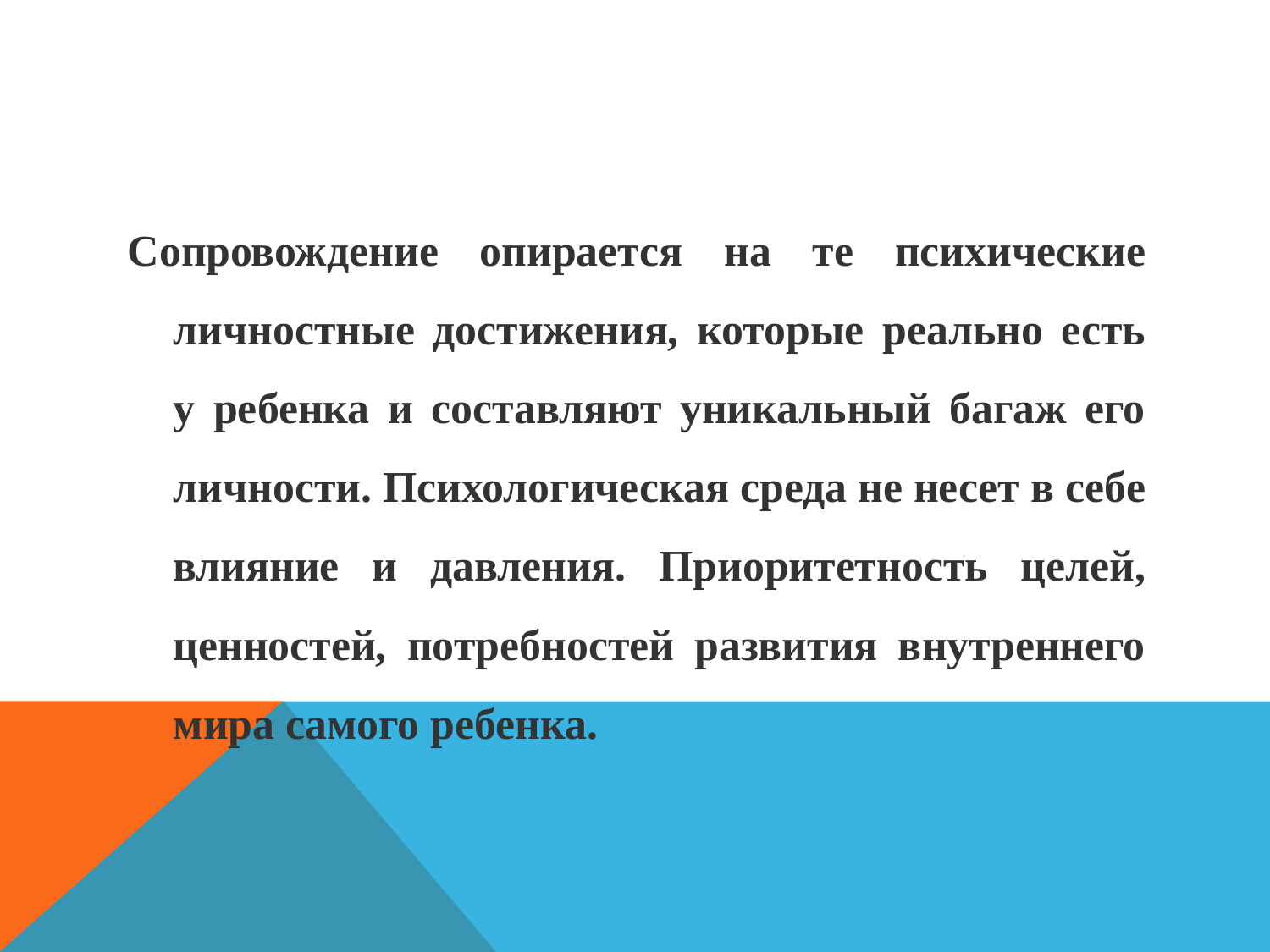

#

Сопровождение опирается на те психические личностные достижения, которые реально есть у ребенка и составляют уникальный багаж его личности. Психологическая среда не несет в себе влияние и давления. Приоритетность целей, ценностей, потребностей развития внутреннего мира самого ребенка.